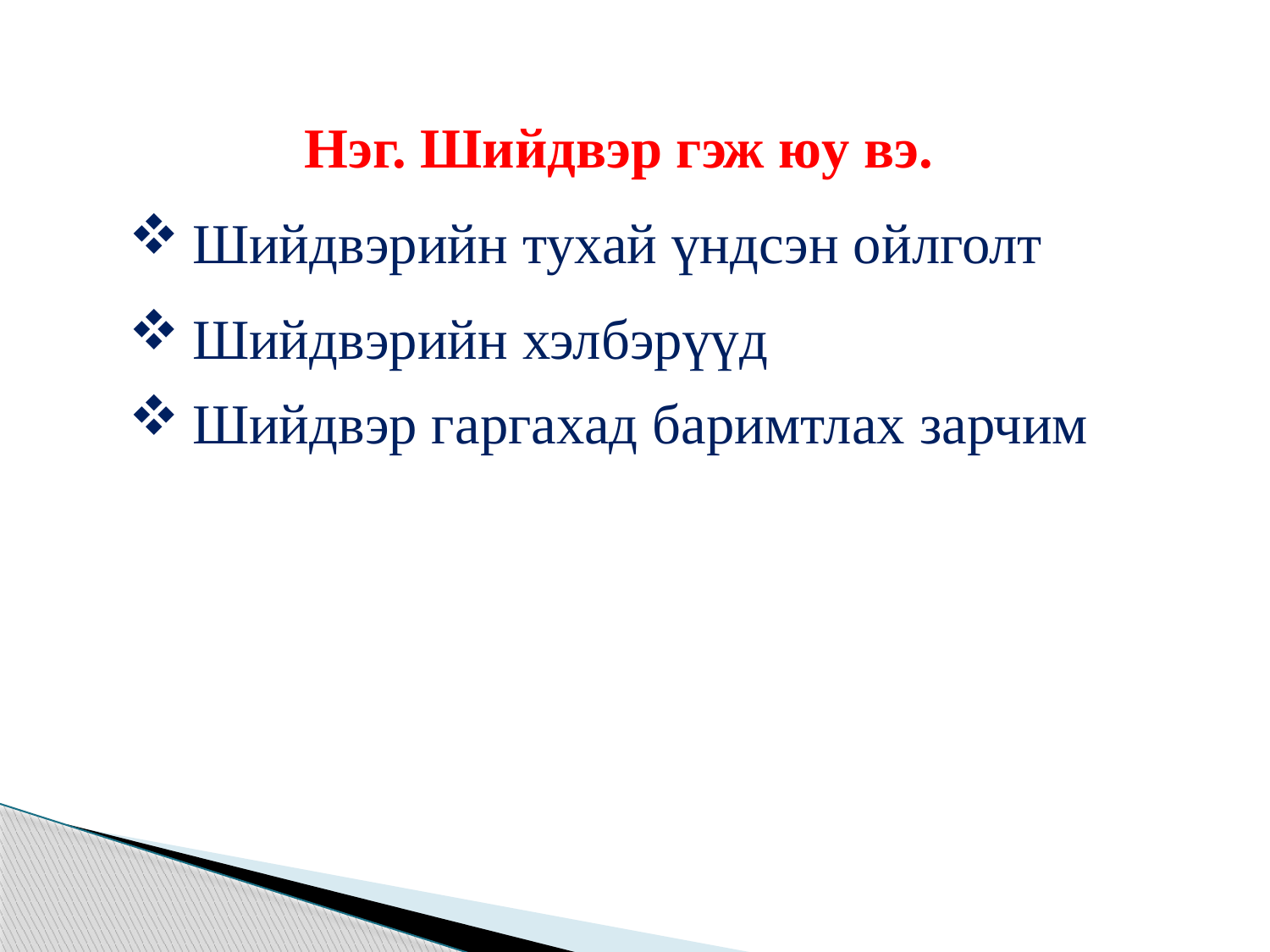

Нэг. Шийдвэр гэж юу вэ.
Шийдвэрийн тухай үндсэн ойлголт
Шийдвэрийн хэлбэрүүд
Шийдвэр гаргахад баримтлах зарчим